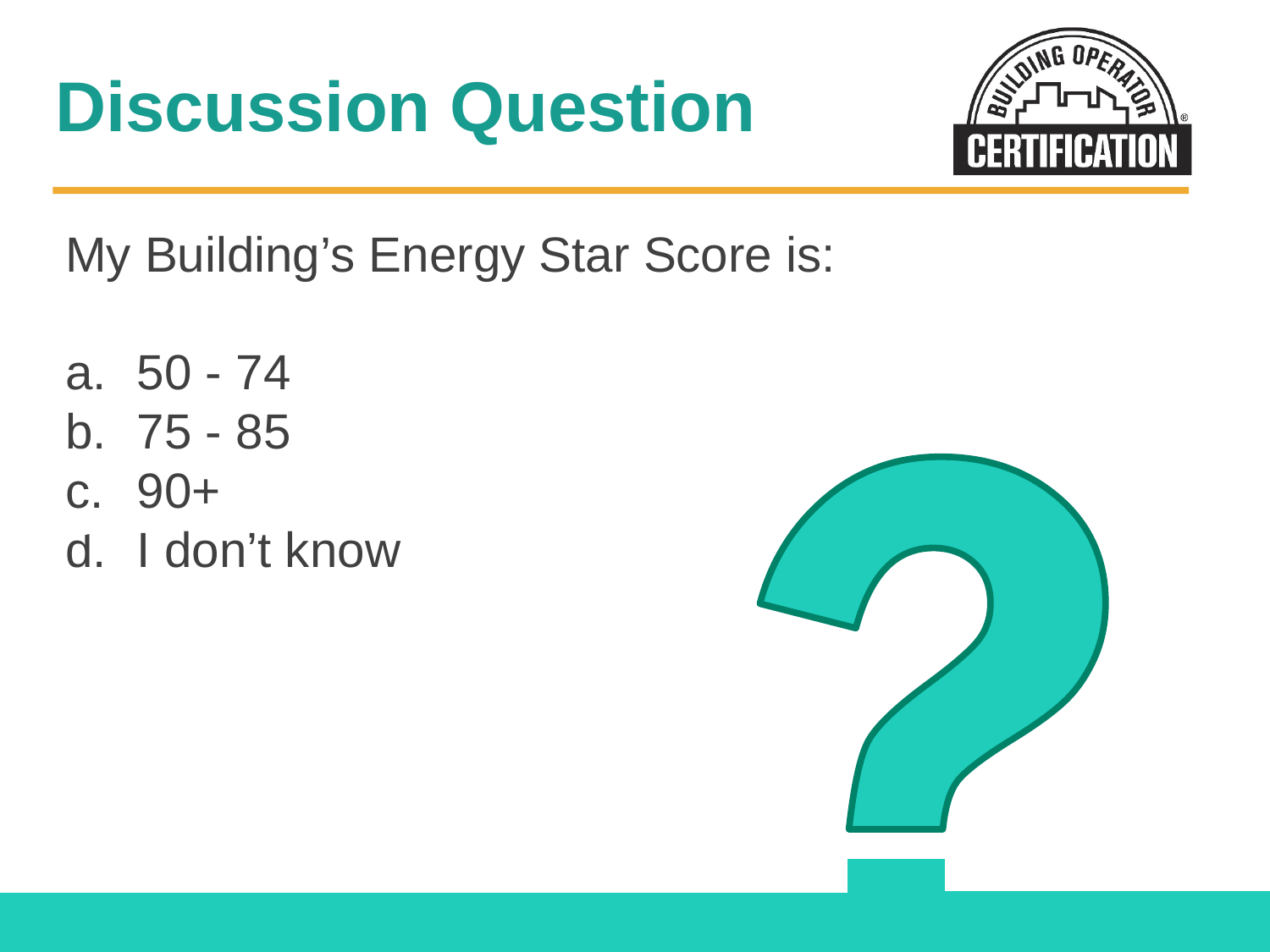

# Discussion Question
My Building’s Energy Star Score is:

50 - 74
75 - 85
90+
I don’t know